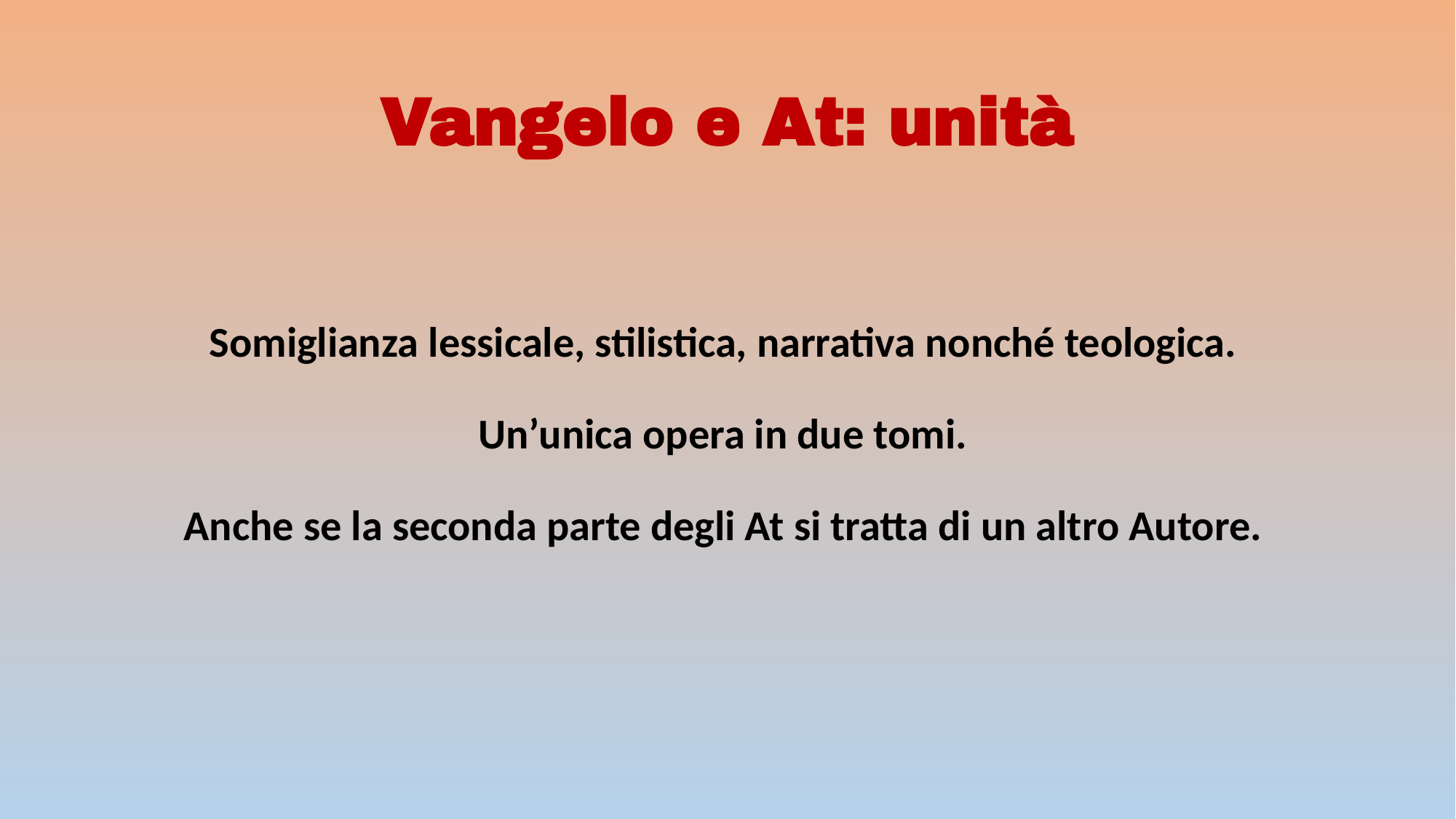

# Vangelo e At: unità

Somiglianza lessicale, stilistica, narrativa nonché teologica.
Un’unica opera in due tomi.
Anche se la seconda parte degli At si tratta di un altro Autore.